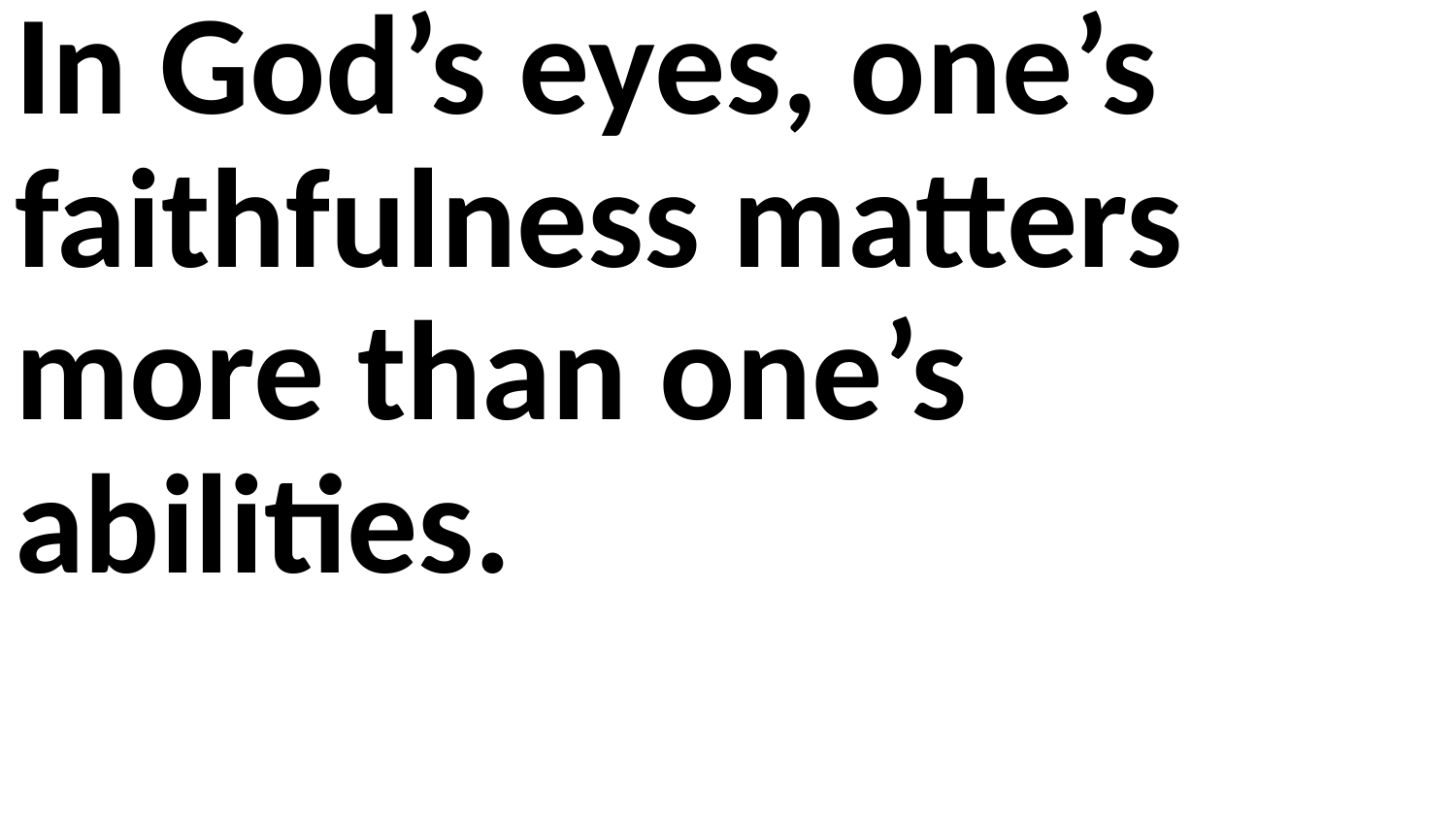

In God’s eyes, one’s faithfulness matters more than one’s abilities.